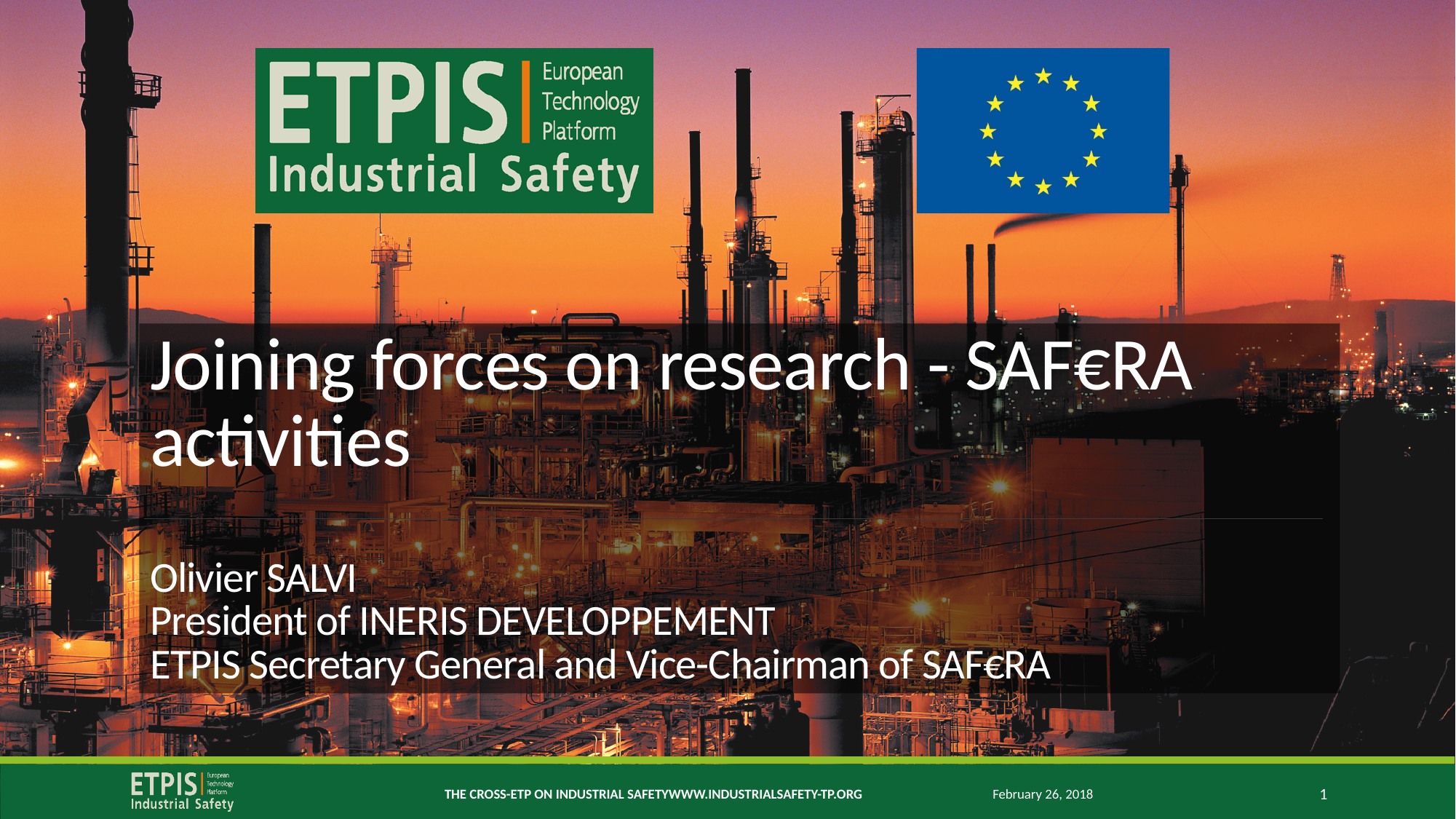

# Joining forces on research - SAF€RA activities Olivier SALVI President of INERIS DEVELOPPEMENT ETPIS Secretary General and Vice-Chairman of SAF€RA
February 26, 2018
The cross-etp on industrial safety	www.industrialsafety-tp.org
1